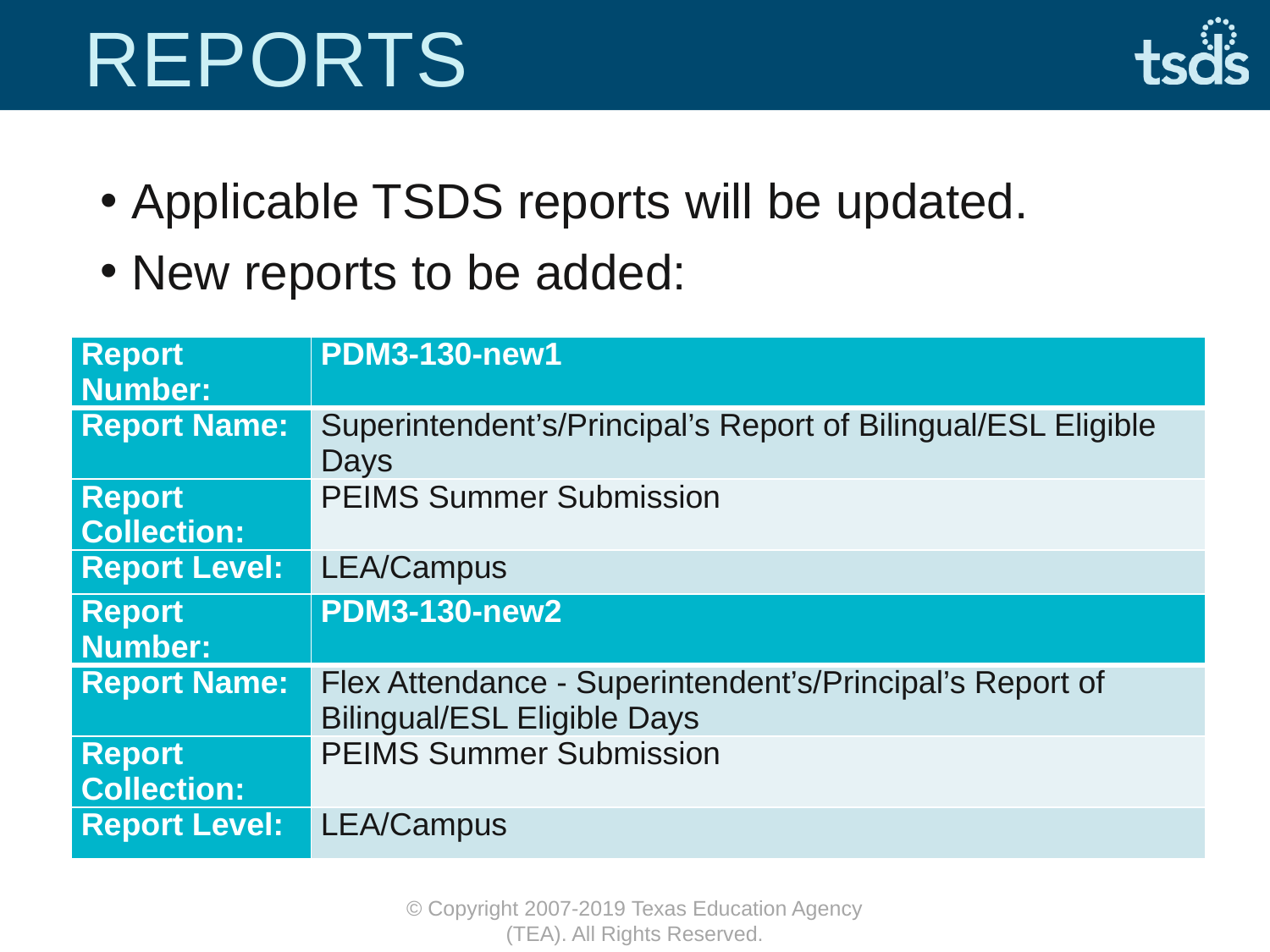

# Reports
Applicable TSDS reports will be updated.
New reports to be added:

| Report Number: | PDM3-130-new1 |
| --- | --- |
| Report Name: | Superintendent’s/Principal’s Report of Bilingual/ESL Eligible Days |
| Report Collection: | PEIMS Summer Submission |
| Report Level: | LEA/Campus |
| Report Number: | PDM3-130-new2 |
| --- | --- |
| Report Name: | Flex Attendance - Superintendent’s/Principal’s Report of Bilingual/ESL Eligible Days |
| Report Collection: | PEIMS Summer Submission |
| Report Level: | LEA/Campus |